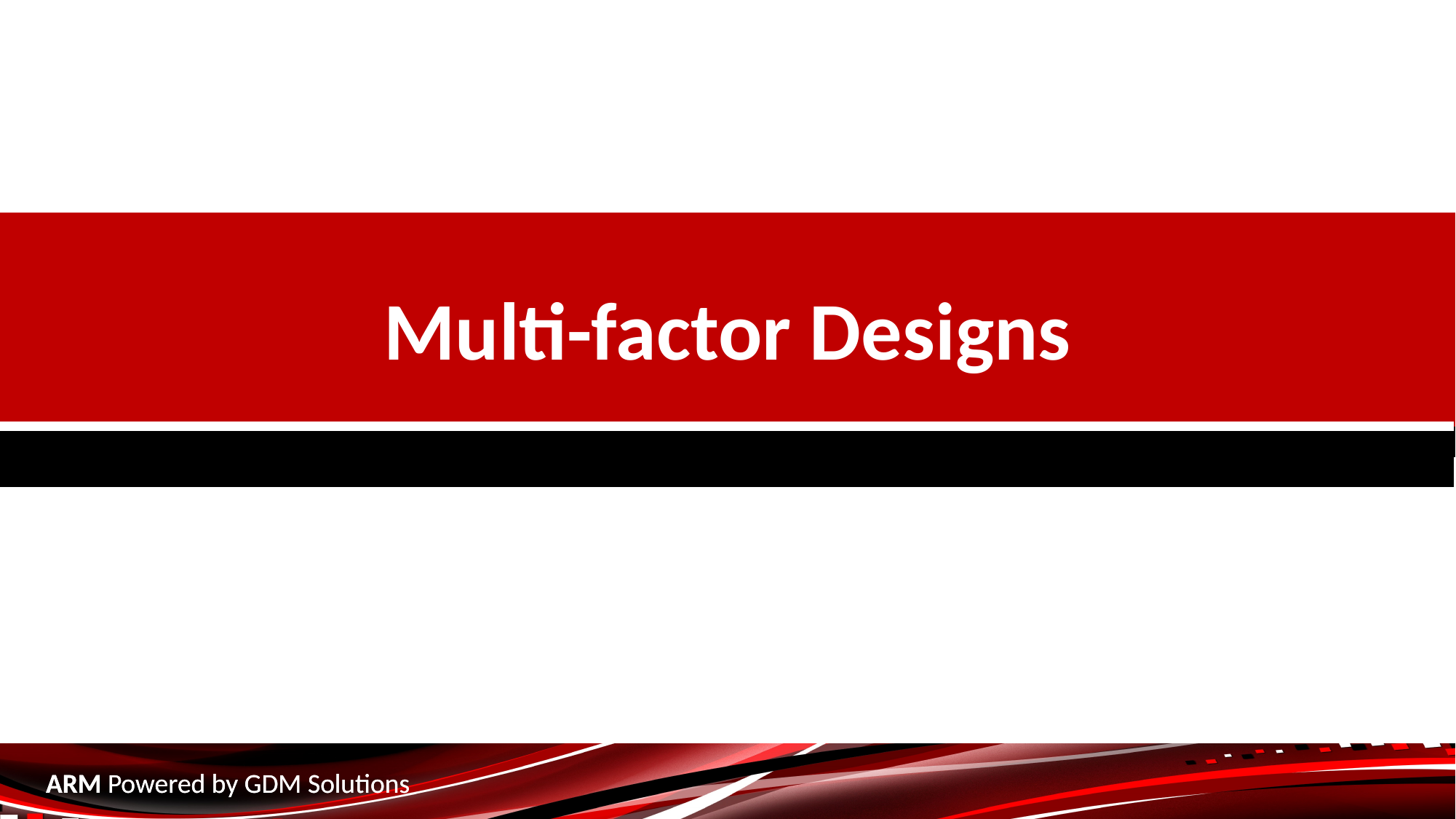

Multi-factor Designs
ARM Powered by GDM Solutions